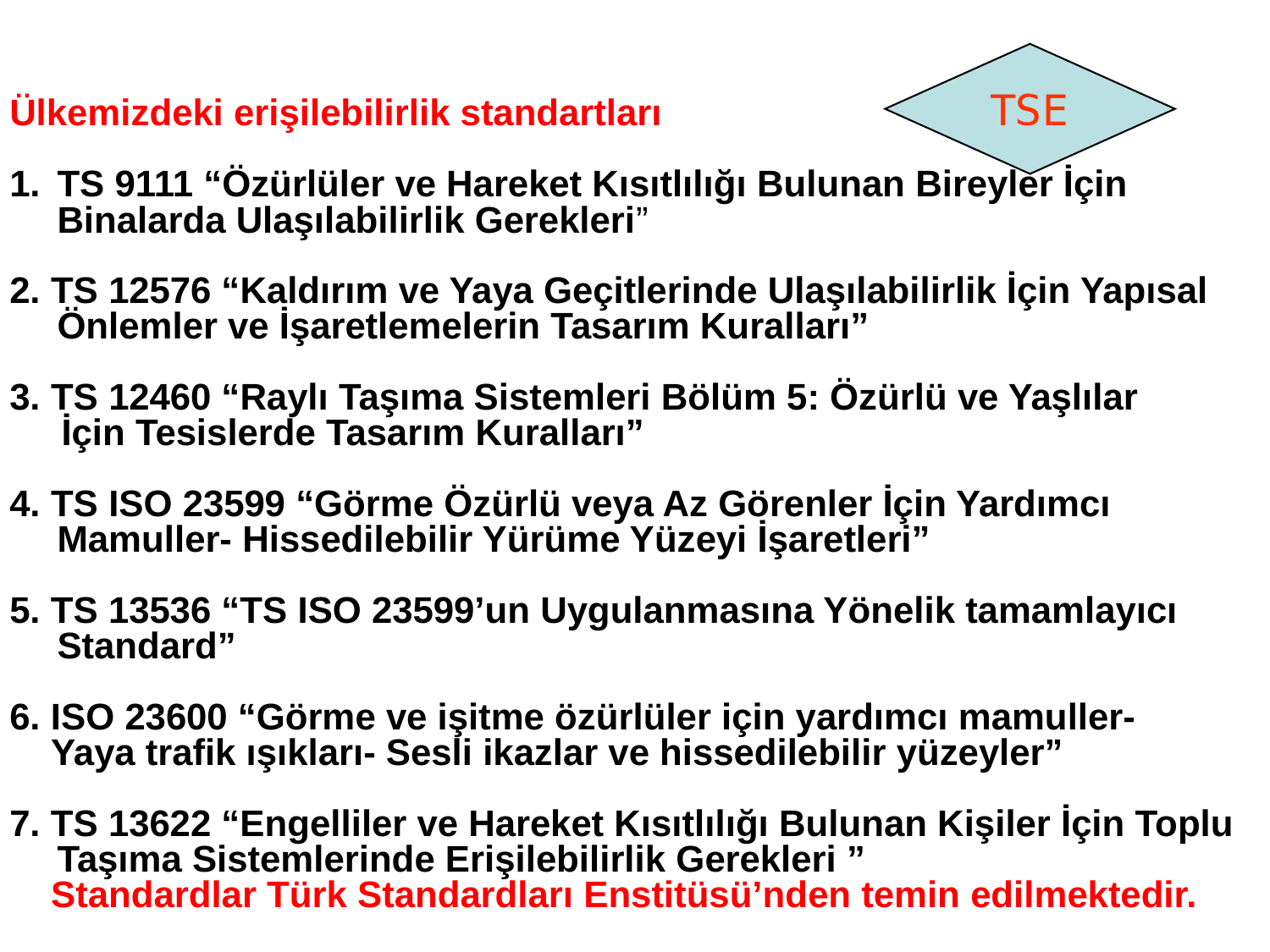

TSE

Ülkemizdeki erişilebilirlik standartları

TS 9111 “Özürlüler ve Hareket Kısıtlılığı Bulunan Bireyler İçin Binalarda Ulaşılabilirlik Gerekleri”

2. TS 12576 “Kaldırım ve Yaya Geçitlerinde Ulaşılabilirlik İçin Yapısal Önlemler ve İşaretlemelerin Tasarım Kuralları”

3. TS 12460 “Raylı Taşıma Sistemleri Bölüm 5: Özürlü ve Yaşlılar
     İçin Tesislerde Tasarım Kuralları”

4. TS ISO 23599 “Görme Özürlü veya Az Görenler İçin Yardımcı Mamuller- Hissedilebilir Yürüme Yüzeyi İşaretleri”

5. TS 13536 “TS ISO 23599’un Uygulanmasına Yönelik tamamlayıcı Standard”

6. ISO 23600 “Görme ve işitme özürlüler için yardımcı mamuller-
    Yaya trafik ışıkları- Sesli ikazlar ve hissedilebilir yüzeyler”

7. TS 13622 “Engelliler ve Hareket Kısıtlılığı Bulunan Kişiler İçin Toplu Taşıma Sistemlerinde Erişilebilirlik Gerekleri ”
    Standardlar Türk Standardları Enstitüsü’nden temin edilmektedir.